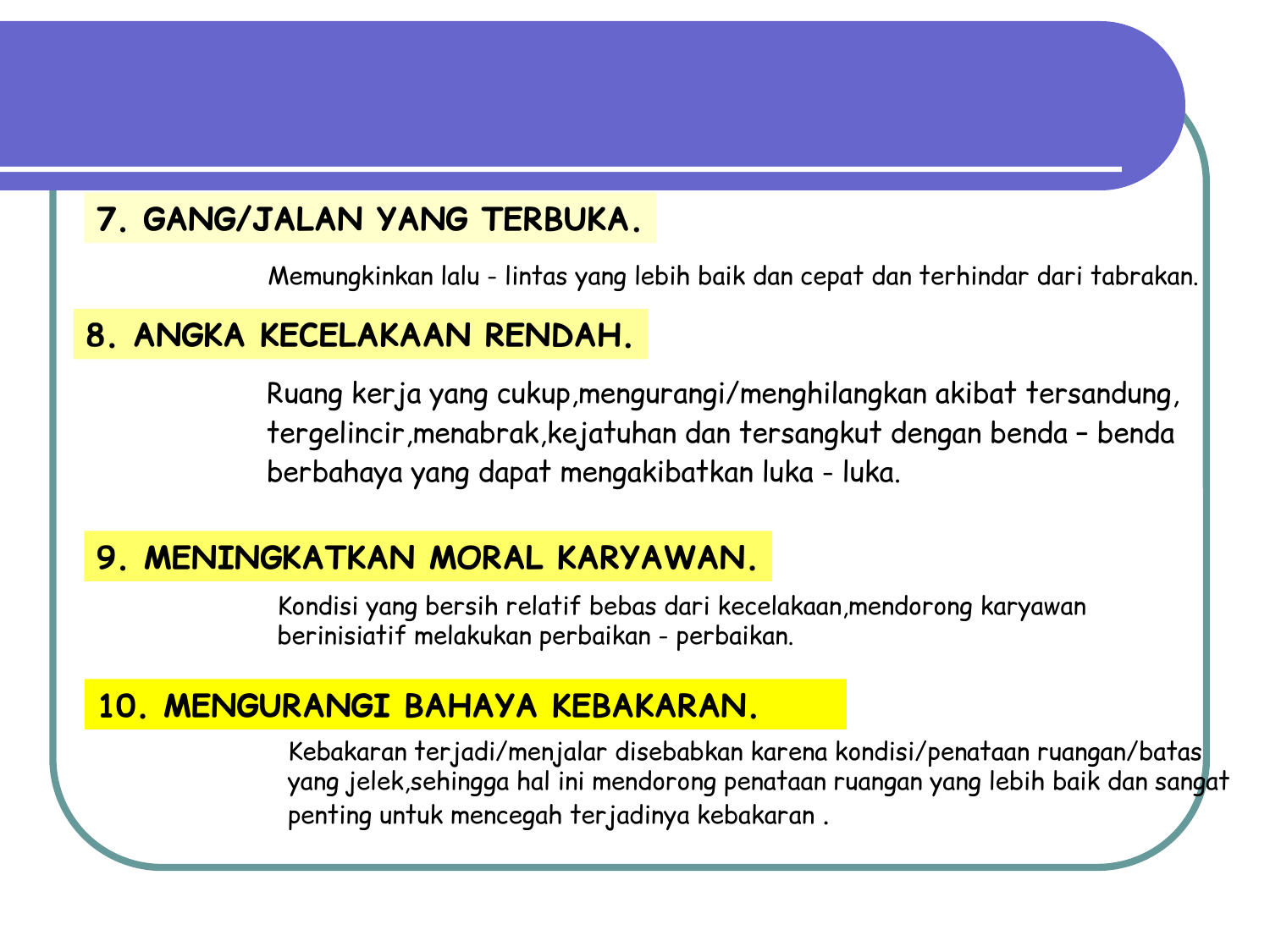

7. GANG/JALAN YANG TERBUKA.
   Memungkinkan lalu - lintas yang lebih baik dan cepat dan terhindar dari tabrakan.
8. ANGKA KECELAKAAN RENDAH.
Ruang kerja yang cukup,mengurangi/menghilangkan akibat tersandung,
tergelincir,menabrak,kejatuhan dan tersangkut dengan benda – benda
berbahaya yang dapat mengakibatkan luka - luka.
9. MENINGKATKAN MORAL KARYAWAN.
Kondisi yang bersih relatif bebas dari kecelakaan,mendorong karyawan berinisiatif melakukan perbaikan - perbaikan.
10. MENGURANGI BAHAYA KEBAKARAN.
Kebakaran terjadi/menjalar disebabkan karena kondisi/penataan ruangan/batas yang jelek,sehingga hal ini mendorong penataan ruangan yang lebih baik dan sangat penting untuk mencegah terjadinya kebakaran .